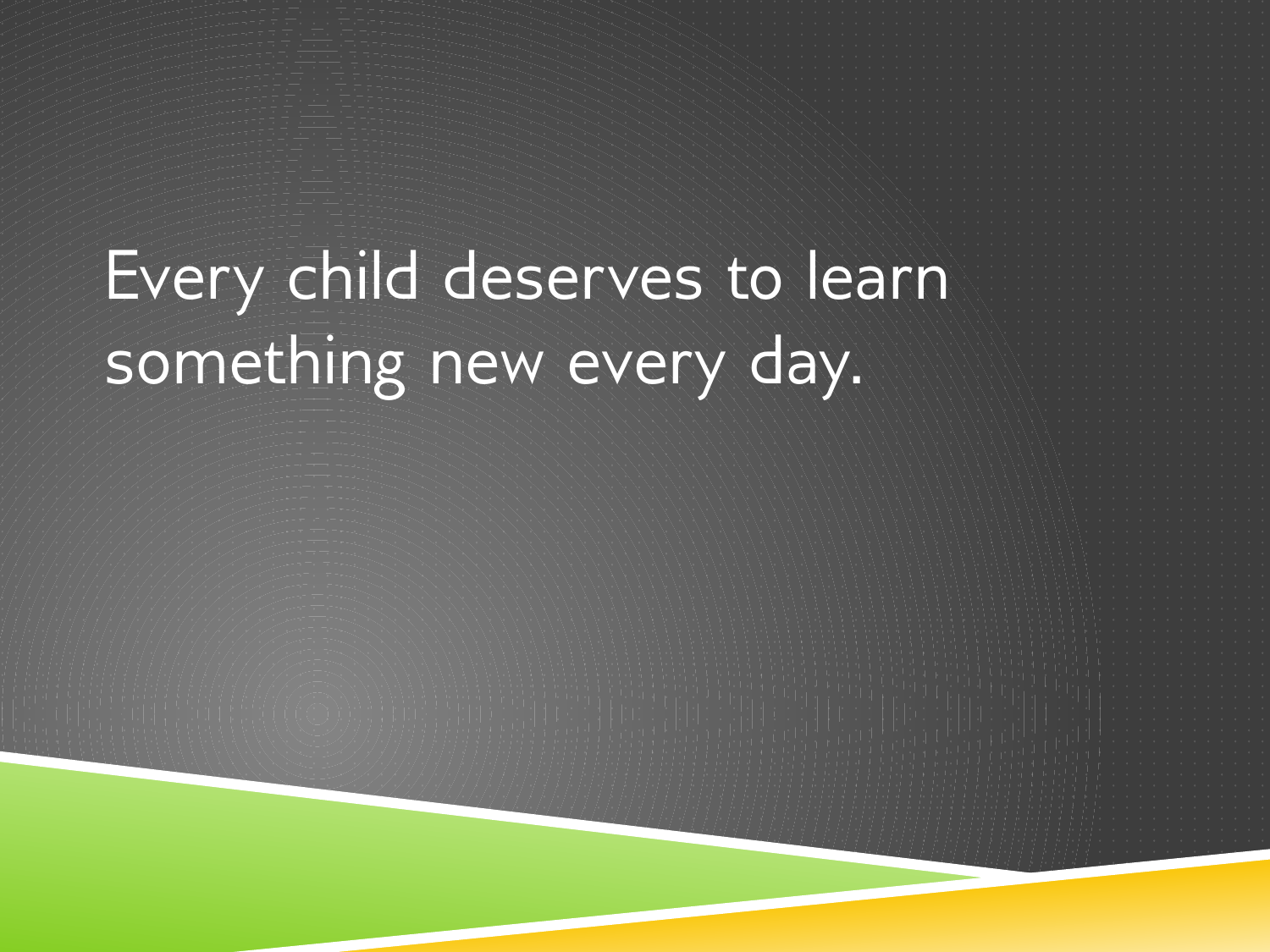

#
Every child deserves to learn something new every day.